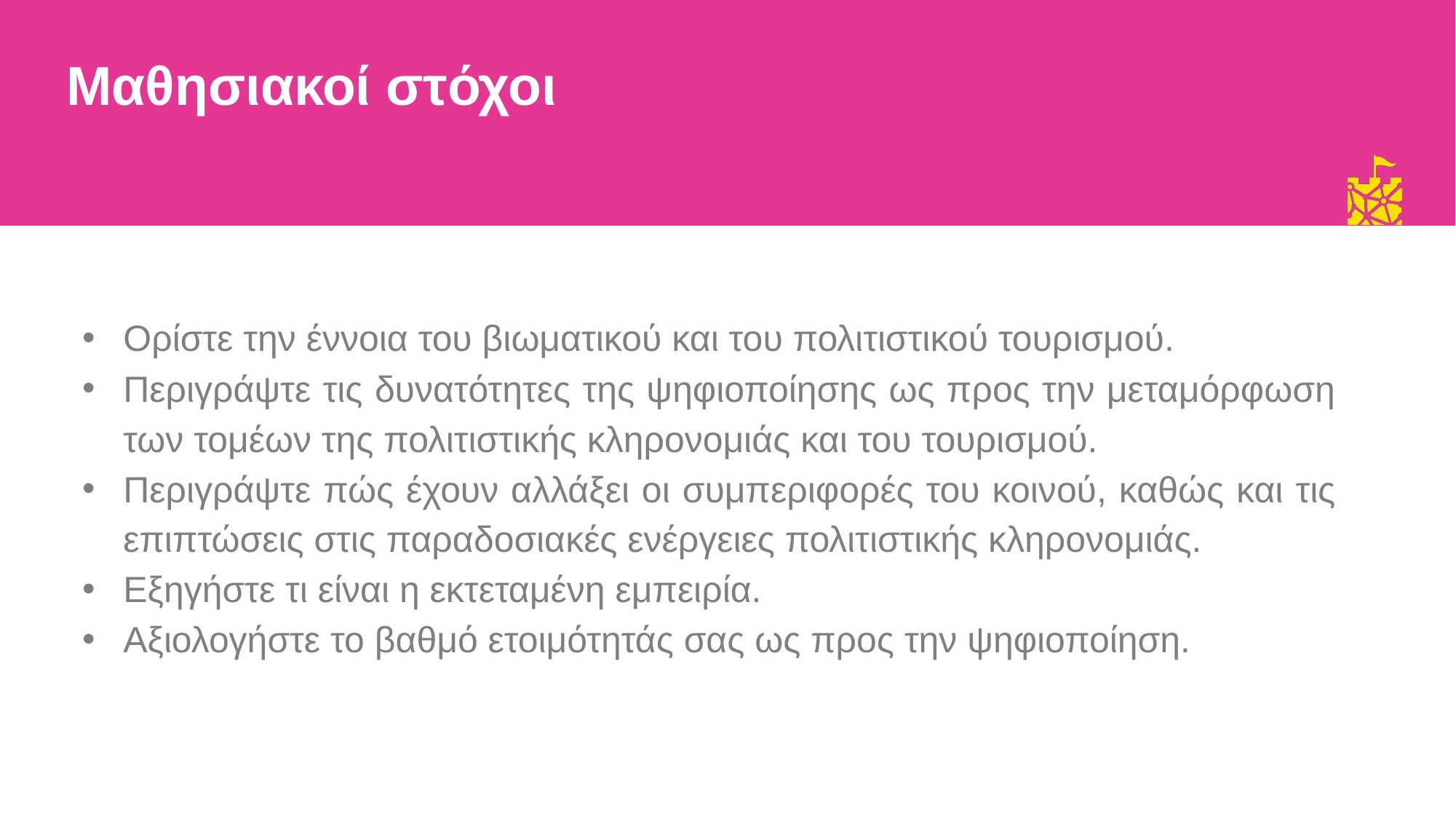

Μαθησιακοί στόχοι

Ορίστε την έννοια του βιωματικού και του πολιτιστικού τουρισμού.
Περιγράψτε τις δυνατότητες της ψηφιοποίησης ως προς την μεταμόρφωση των τομέων της πολιτιστικής κληρονομιάς και του τουρισμού.
Περιγράψτε πώς έχουν αλλάξει οι συμπεριφορές του κοινού, καθώς και τις επιπτώσεις στις παραδοσιακές ενέργειες πολιτιστικής κληρονομιάς.
Εξηγήστε τι είναι η εκτεταμένη εμπειρία.
Αξιολογήστε το βαθμό ετοιμότητάς σας ως προς την ψηφιοποίηση.